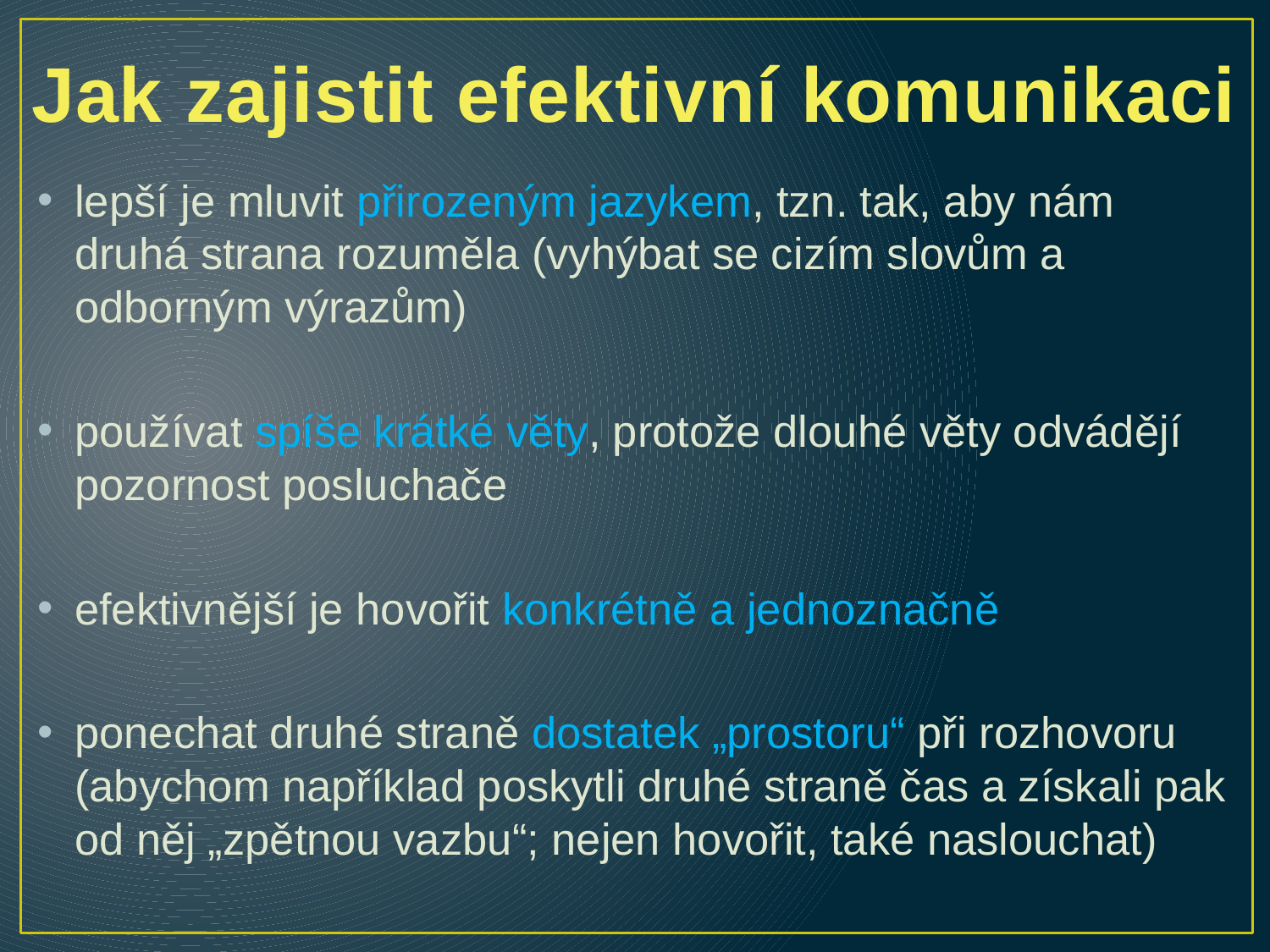

# Jak zajistit efektivní komunikaci
lepší je mluvit přirozeným jazykem, tzn. tak, aby nám druhá strana rozuměla (vyhýbat se cizím slovům a odborným výrazům)

používat spíše krátké věty, protože dlouhé věty odvádějí pozornost posluchače

efektivnější je hovořit konkrétně a jednoznačně

ponechat druhé straně dostatek „prostoru“ při rozhovoru (abychom například poskytli druhé straně čas a získali pak od něj „zpětnou vazbu“; nejen hovořit, také naslouchat)